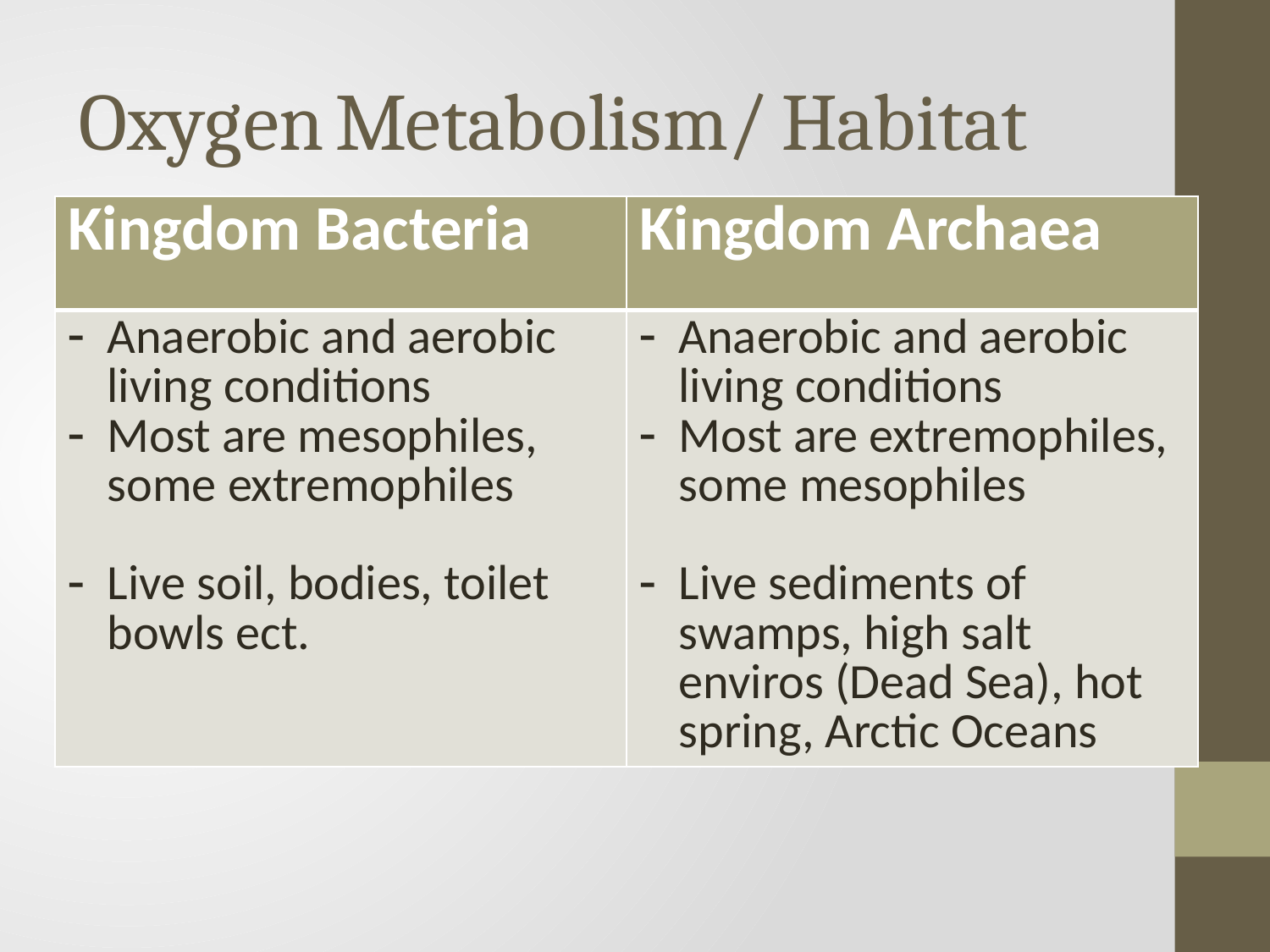

# Oxygen Metabolism/ Habitat
| Kingdom Bacteria | Kingdom Archaea |
| --- | --- |
| Anaerobic and aerobic living conditions Most are mesophiles, some extremophiles Live soil, bodies, toilet bowls ect. | Anaerobic and aerobic living conditions Most are extremophiles, some mesophiles Live sediments of swamps, high salt enviros (Dead Sea), hot spring, Arctic Oceans |